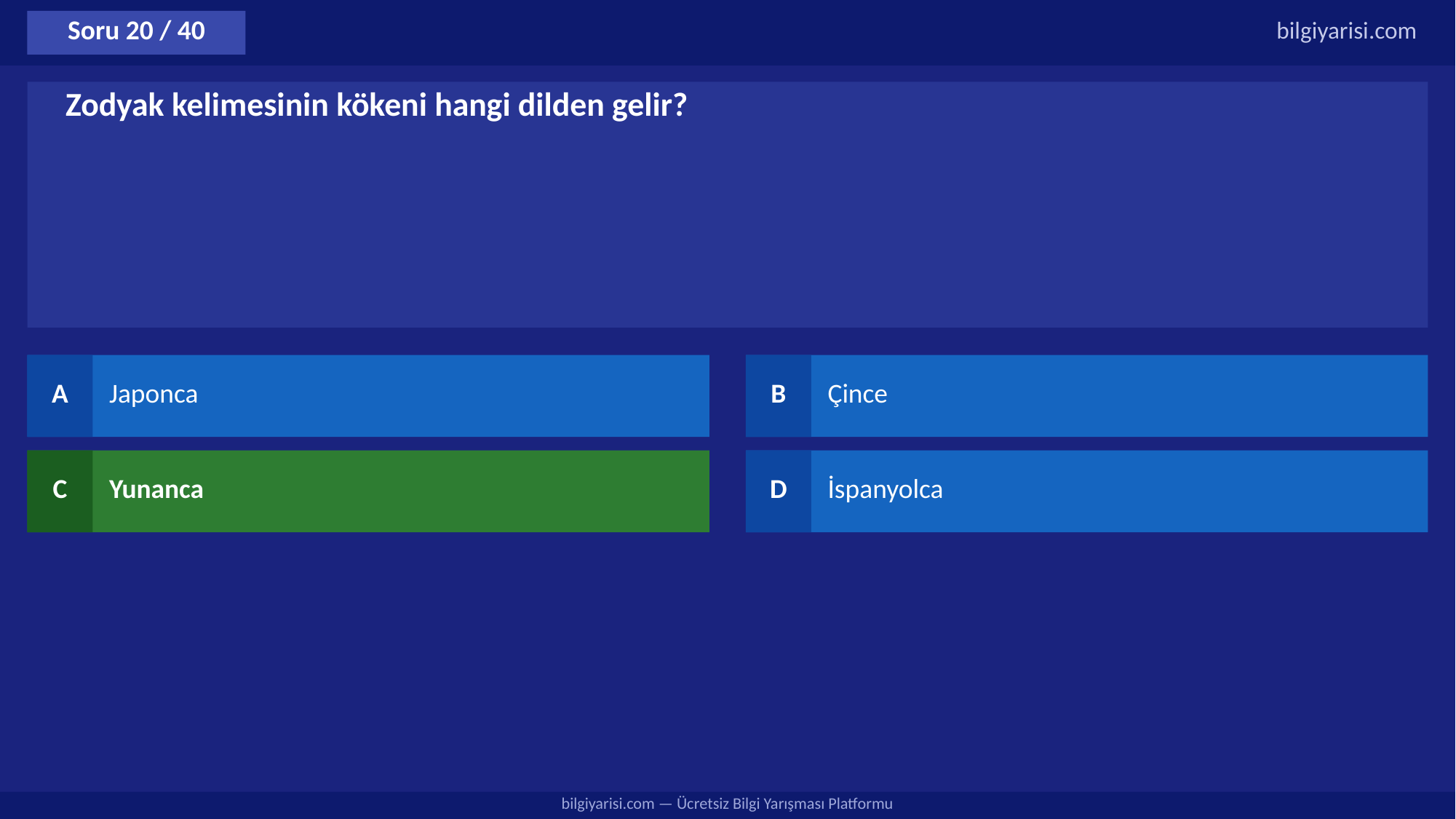

Soru 20 / 40
bilgiyarisi.com

Zodyak kelimesinin kökeni hangi dilden gelir?

A
Japonca

B
Çince

C
Yunanca

D
İspanyolca
bilgiyarisi.com — Ücretsiz Bilgi Yarışması Platformu